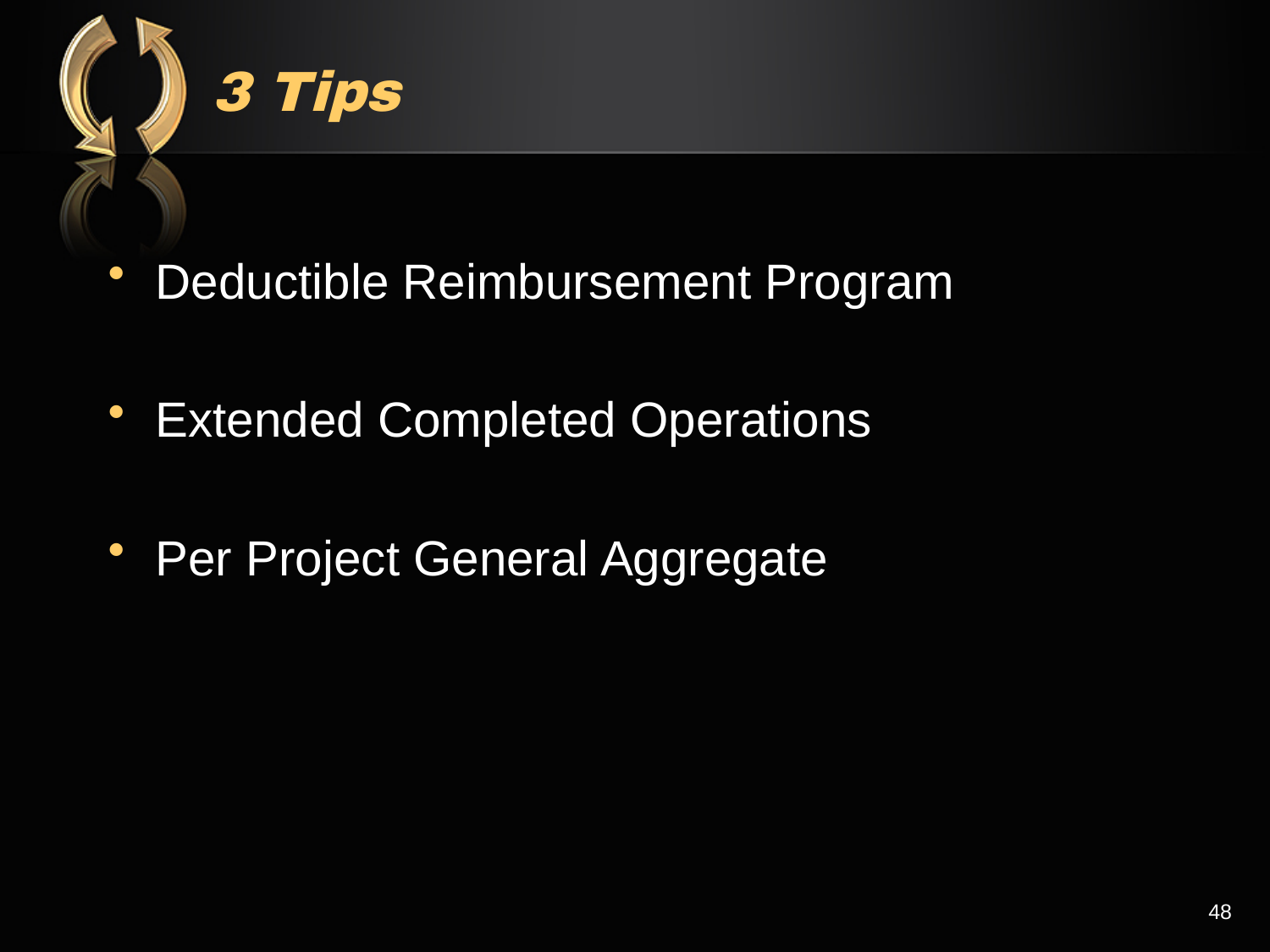

# 3 Tips
Deductible Reimbursement Program

Extended Completed Operations

Per Project General Aggregate
48